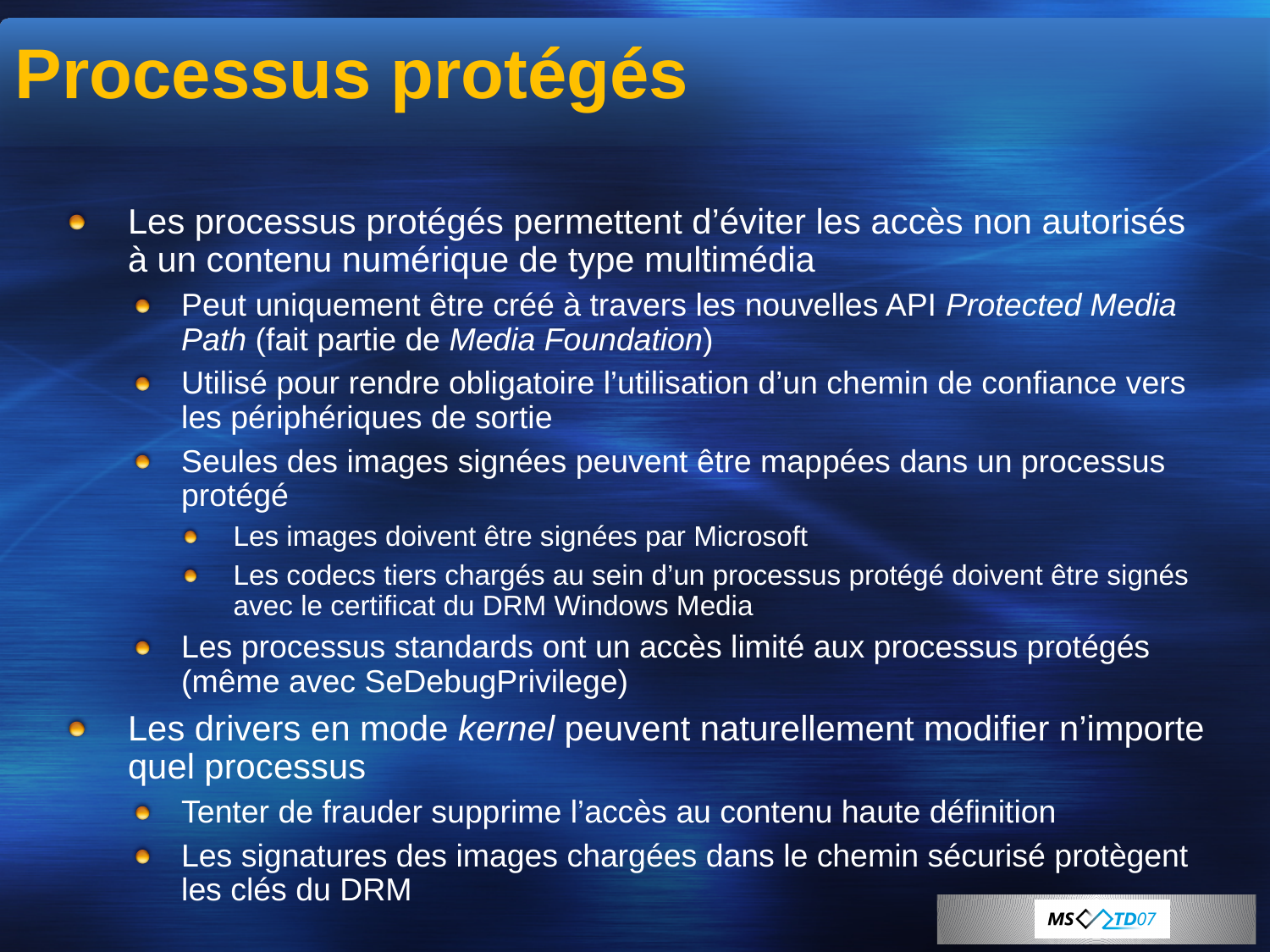

# Processus protégés
Les processus protégés permettent d’éviter les accès non autorisés à un contenu numérique de type multimédia
Peut uniquement être créé à travers les nouvelles API Protected Media Path (fait partie de Media Foundation)
Utilisé pour rendre obligatoire l’utilisation d’un chemin de confiance vers les périphériques de sortie
Seules des images signées peuvent être mappées dans un processus protégé
Les images doivent être signées par Microsoft
Les codecs tiers chargés au sein d’un processus protégé doivent être signés avec le certificat du DRM Windows Media
Les processus standards ont un accès limité aux processus protégés (même avec SeDebugPrivilege)
Les drivers en mode kernel peuvent naturellement modifier n’importe quel processus
Tenter de frauder supprime l’accès au contenu haute définition
Les signatures des images chargées dans le chemin sécurisé protègent les clés du DRM